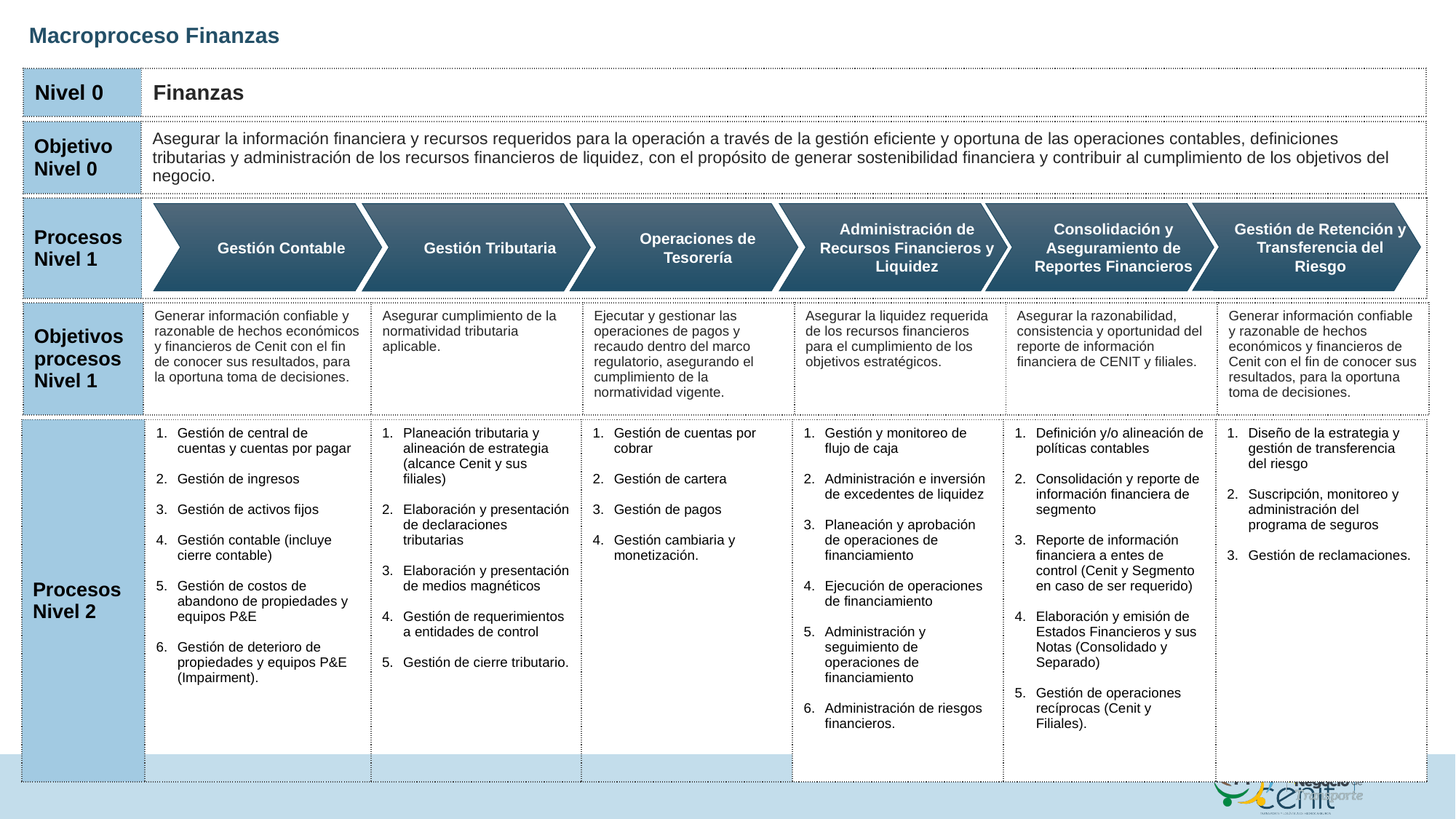

# Macroproceso Finanzas
| Nivel 0 | Finanzas |
| --- | --- |
| Objetivo Nivel 0 | Asegurar la información financiera y recursos requeridos para la operación a través de la gestión eficiente y oportuna de las operaciones contables, definiciones tributarias y administración de los recursos financieros de liquidez, con el propósito de generar sostenibilidad financiera y contribuir al cumplimiento de los objetivos del negocio. |
| --- | --- |
| Procesos Nivel 1 |  |
| --- | --- |
Gestión de Retención y Transferencia del Riesgo
Consolidación y Aseguramiento de Reportes Financieros
Administración de Recursos Financieros y Liquidez
Operaciones de Tesorería
Gestión Contable
Gestión Tributaria
| Objetivos procesos Nivel 1 | Generar información confiable y razonable de hechos económicos y financieros de Cenit con el fin de conocer sus resultados, para la oportuna toma de decisiones. | Asegurar cumplimiento de la normatividad tributaria aplicable. | Ejecutar y gestionar las operaciones de pagos y recaudo dentro del marco regulatorio, asegurando el cumplimiento de la normatividad vigente. | Asegurar la liquidez requerida de los recursos financieros para el cumplimiento de los objetivos estratégicos. | Asegurar la razonabilidad, consistencia y oportunidad del reporte de información financiera de CENIT y filiales. | Generar información confiable y razonable de hechos económicos y financieros de Cenit con el fin de conocer sus resultados, para la oportuna toma de decisiones. |
| --- | --- | --- | --- | --- | --- | --- |
| Procesos Nivel 2 | Gestión de central de cuentas y cuentas por pagar Gestión de ingresos Gestión de activos fijos Gestión contable (incluye cierre contable) Gestión de costos de abandono de propiedades y equipos P&E Gestión de deterioro de propiedades y equipos P&E (Impairment). | Planeación tributaria y alineación de estrategia (alcance Cenit y sus filiales) Elaboración y presentación de declaraciones tributarias Elaboración y presentación de medios magnéticos Gestión de requerimientos a entidades de control Gestión de cierre tributario. | Gestión de cuentas por cobrar Gestión de cartera Gestión de pagos Gestión cambiaria y monetización. | Gestión y monitoreo de flujo de caja Administración e inversión de excedentes de liquidez Planeación y aprobación de operaciones de financiamiento Ejecución de operaciones de financiamiento Administración y seguimiento de operaciones de financiamiento Administración de riesgos financieros. | Definición y/o alineación de políticas contables Consolidación y reporte de información financiera de segmento Reporte de información financiera a entes de control (Cenit y Segmento en caso de ser requerido) Elaboración y emisión de Estados Financieros y sus Notas (Consolidado y Separado) Gestión de operaciones recíprocas (Cenit y Filiales). | Diseño de la estrategia y gestión de transferencia del riesgo Suscripción, monitoreo y administración del programa de seguros Gestión de reclamaciones. |
| --- | --- | --- | --- | --- | --- | --- |